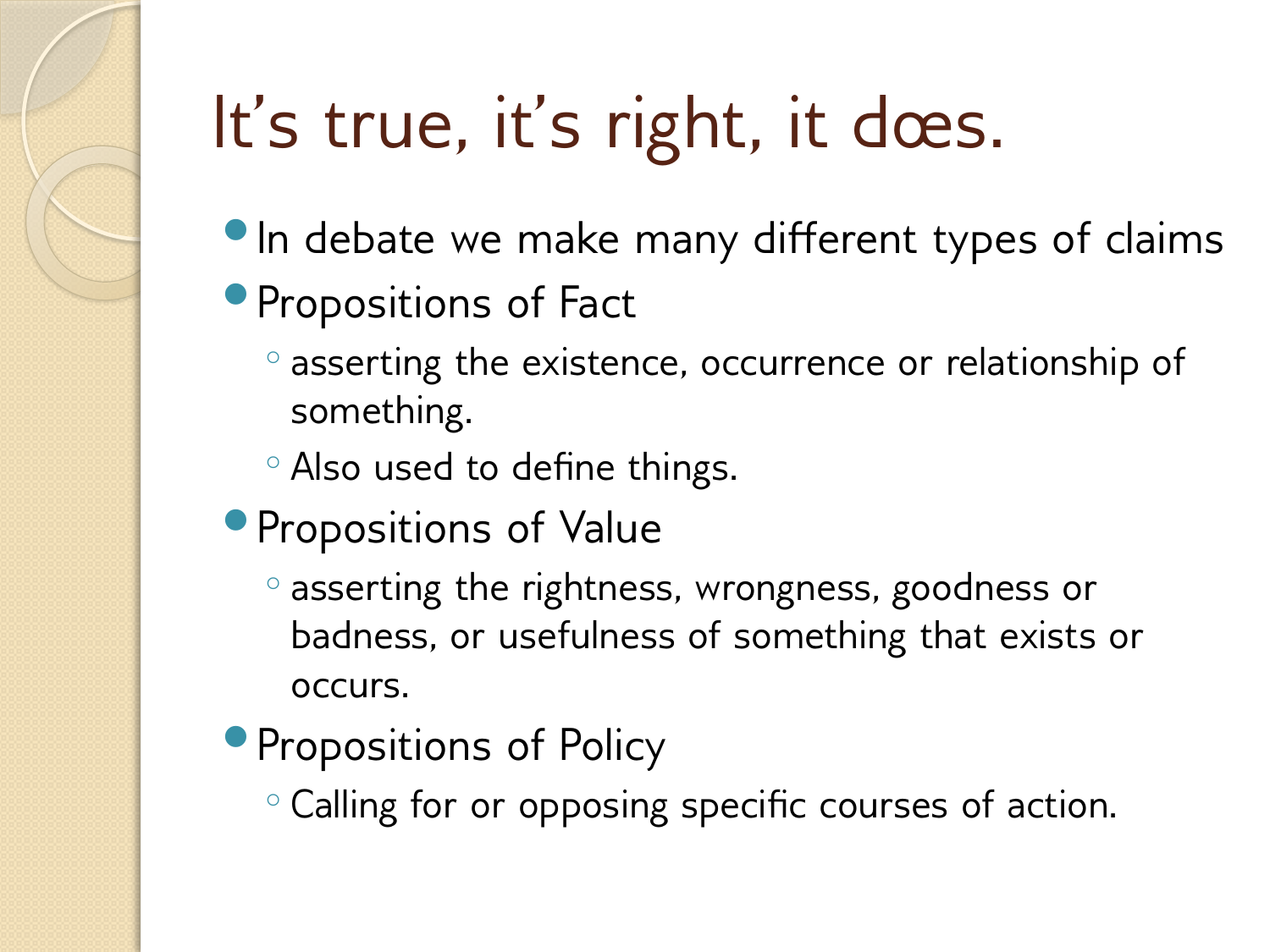

# It’s true, it’s right, it does.
In debate we make many different types of claims
Propositions of Fact
asserting the existence, occurrence or relationship of something.
Also used to define things.
Propositions of Value
asserting the rightness, wrongness, goodness or badness, or usefulness of something that exists or occurs.
Propositions of Policy
Calling for or opposing specific courses of action.